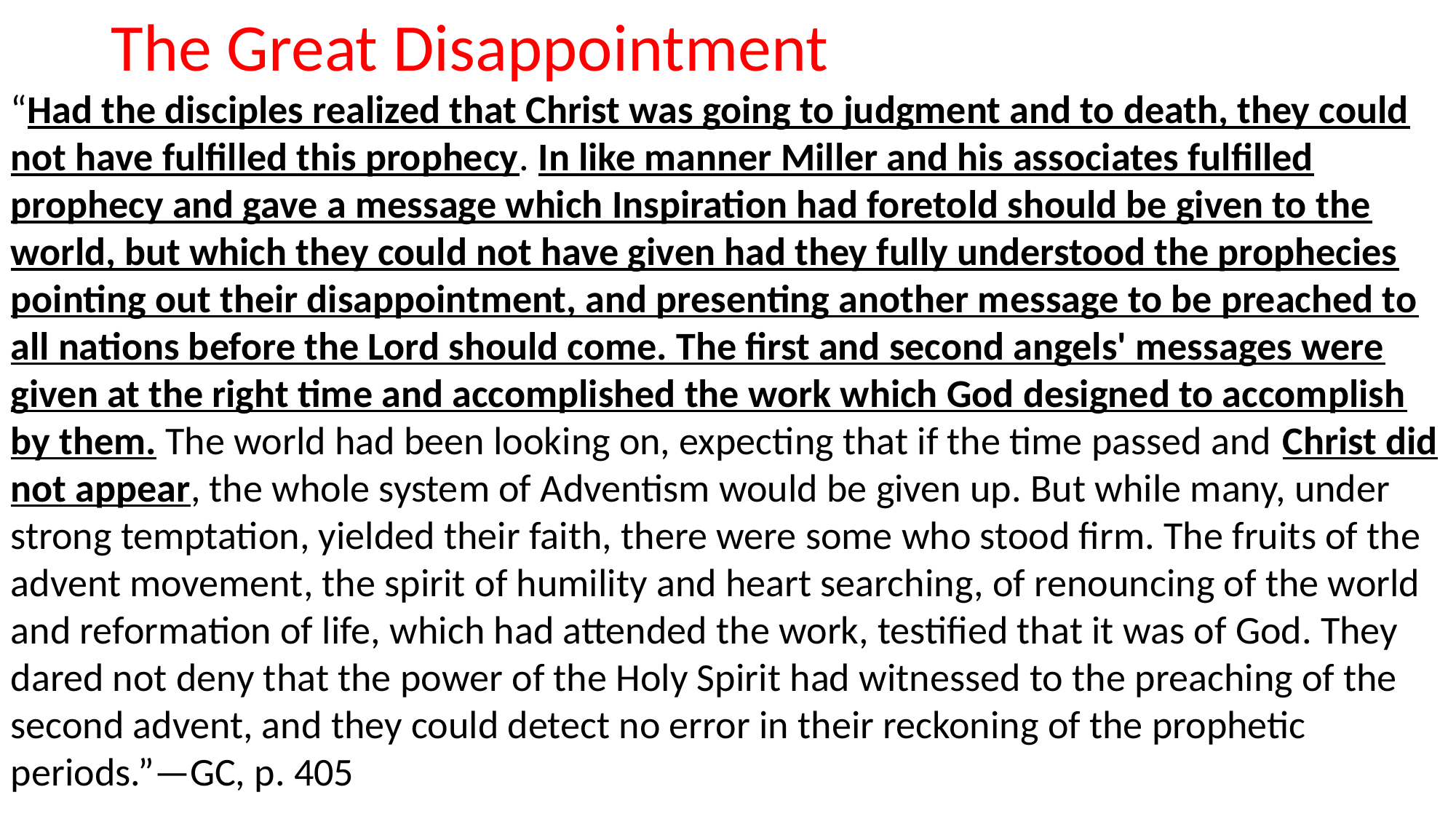

# The Great Disappointment
“Had the disciples realized that Christ was going to judgment and to death, they could not have fulfilled this prophecy. In like manner Miller and his associates fulfilled prophecy and gave a message which Inspiration had foretold should be given to the world, but which they could not have given had they fully understood the prophecies pointing out their disappointment, and presenting another message to be preached to all nations before the Lord should come. The first and second angels' messages were given at the right time and accomplished the work which God designed to accomplish by them. The world had been looking on, expecting that if the time passed and Christ did not appear, the whole system of Adventism would be given up. But while many, under strong temptation, yielded their faith, there were some who stood firm. The fruits of the advent movement, the spirit of humility and heart searching, of renouncing of the world and reformation of life, which had attended the work, testified that it was of God. They dared not deny that the power of the Holy Spirit had witnessed to the preaching of the second advent, and they could detect no error in their reckoning of the prophetic periods.”—GC, p. 405